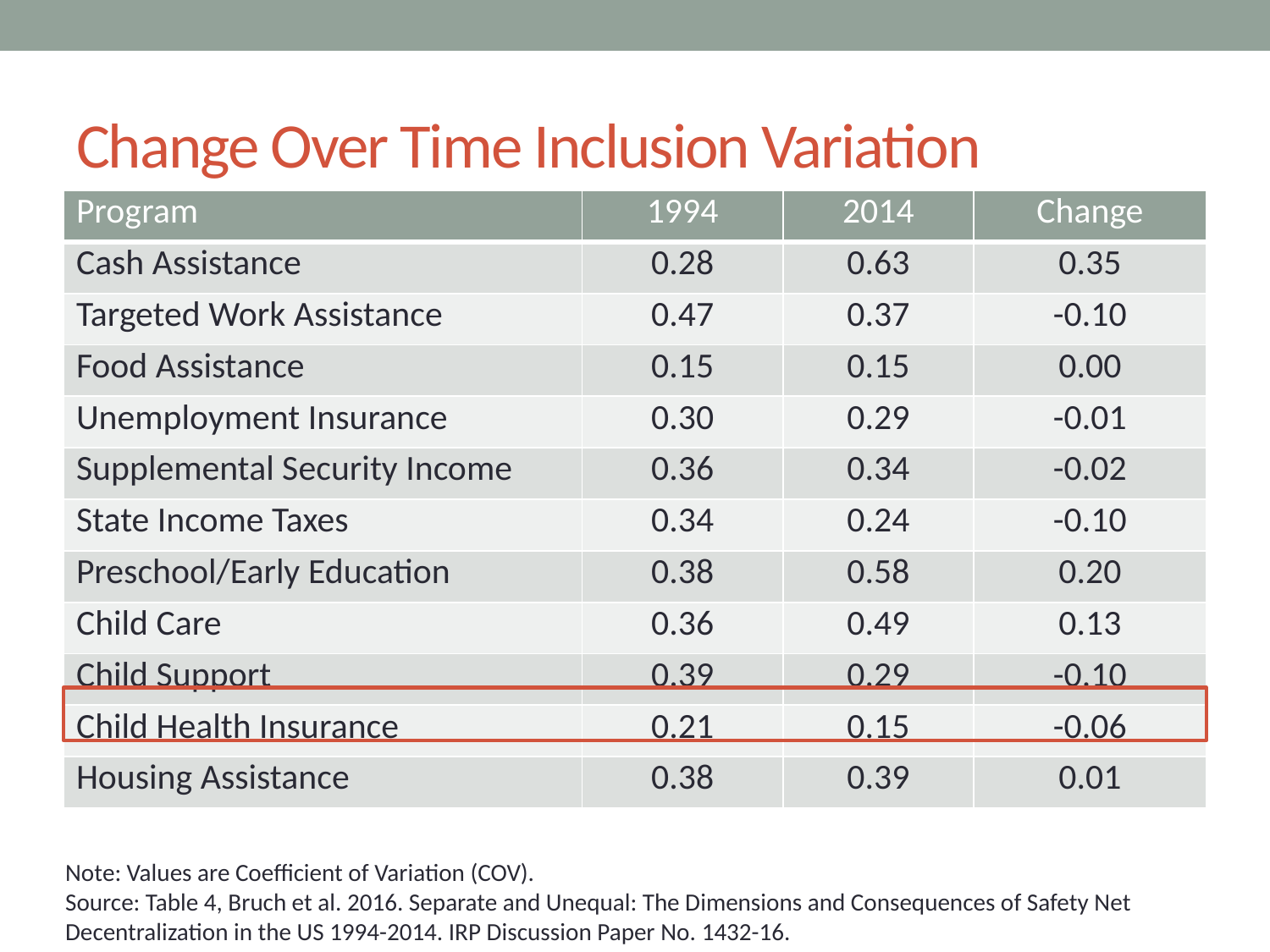

# Change Over Time Inclusion Variation
| Program | 1994 | 2014 | Change |
| --- | --- | --- | --- |
| Cash Assistance | 0.28 | 0.63 | 0.35 |
| Targeted Work Assistance | 0.47 | 0.37 | -0.10 |
| Food Assistance | 0.15 | 0.15 | 0.00 |
| Unemployment Insurance | 0.30 | 0.29 | -0.01 |
| Supplemental Security Income | 0.36 | 0.34 | -0.02 |
| State Income Taxes | 0.34 | 0.24 | -0.10 |
| Preschool/Early Education | 0.38 | 0.58 | 0.20 |
| Child Care | 0.36 | 0.49 | 0.13 |
| Child Support | 0.39 | 0.29 | -0.10 |
| Child Health Insurance | 0.21 | 0.15 | -0.06 |
| Housing Assistance | 0.38 | 0.39 | 0.01 |

Note: Values are Coefficient of Variation (COV).
Source: Table 4, Bruch et al. 2016. Separate and Unequal: The Dimensions and Consequences of Safety Net Decentralization in the US 1994-2014. IRP Discussion Paper No. 1432-16.